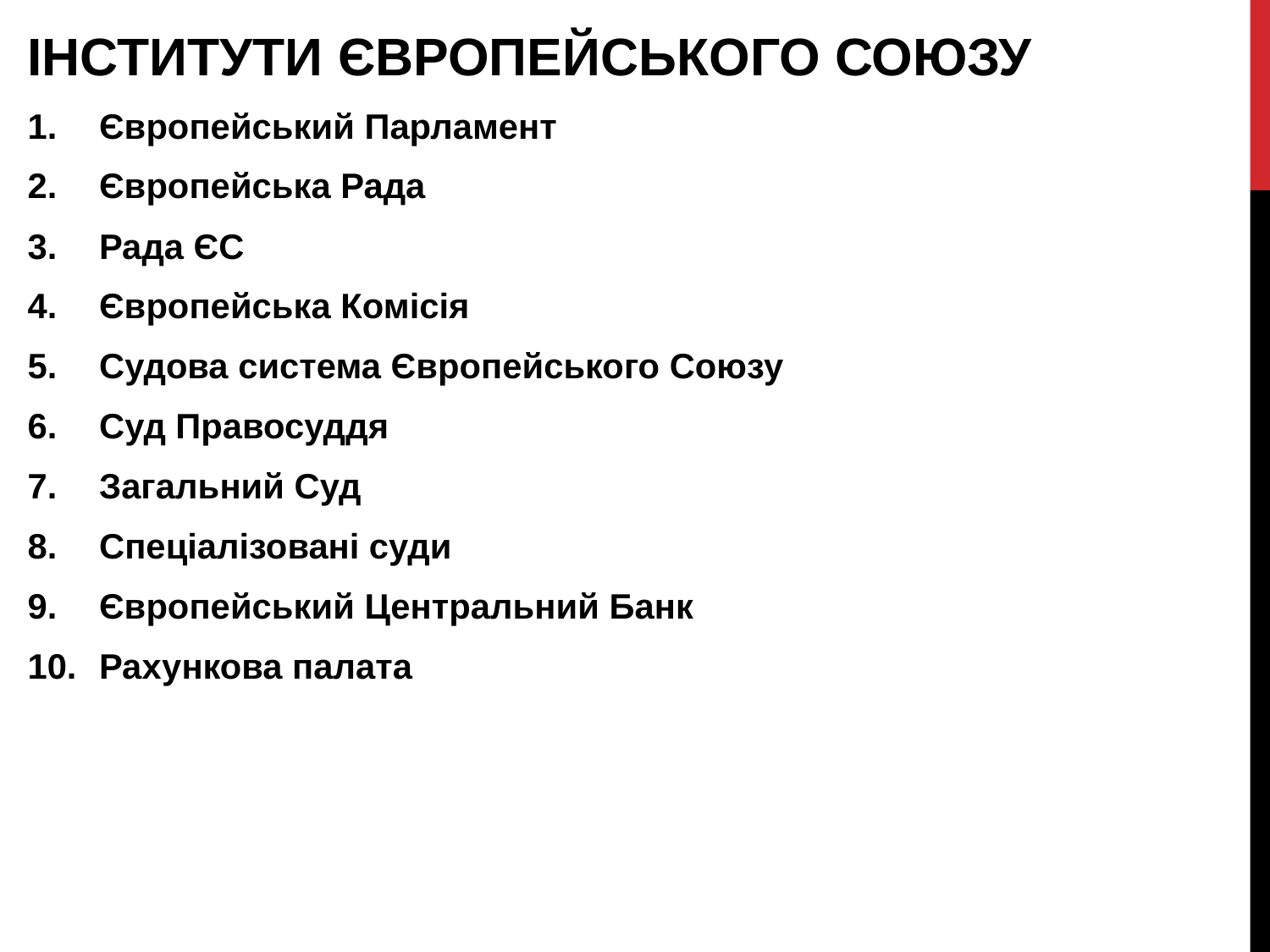

ІНСТИТУТИ ЄВРОПЕЙСЬКОГО СОЮЗУ
Європейський Парламент
Європейська Рада
Рада ЄС
Європейська Комісія
Судова система Європейського Союзу
Суд Правосуддя
Загальний Суд
Спеціалізовані суди
Європейський Центральний Банк
Рахункова палата